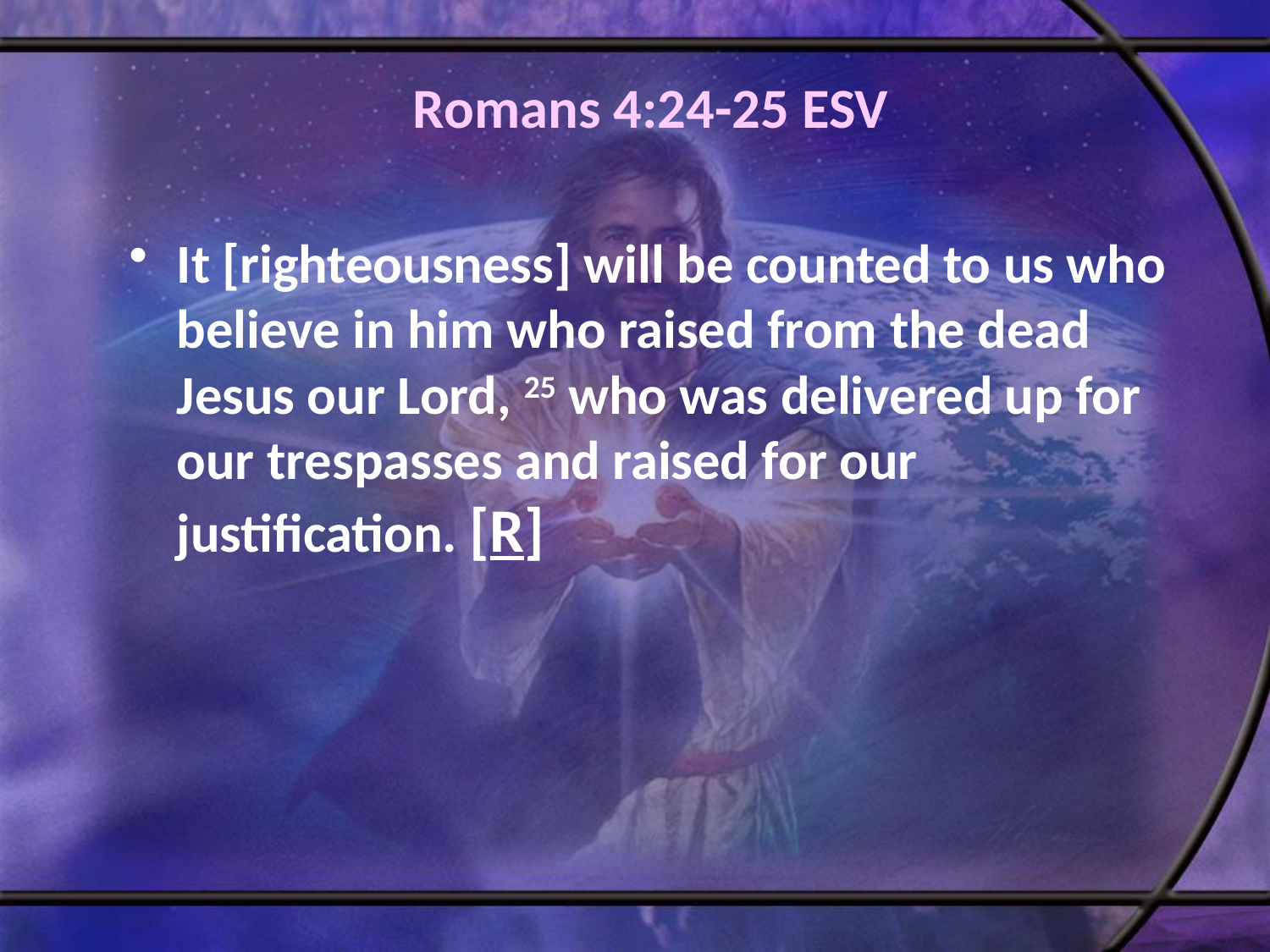

# Romans 4:24-25 ESV
It [righteousness] will be counted to us who believe in him who raised from the dead Jesus our Lord, 25 who was delivered up for our trespasses and raised for our justification. [R]